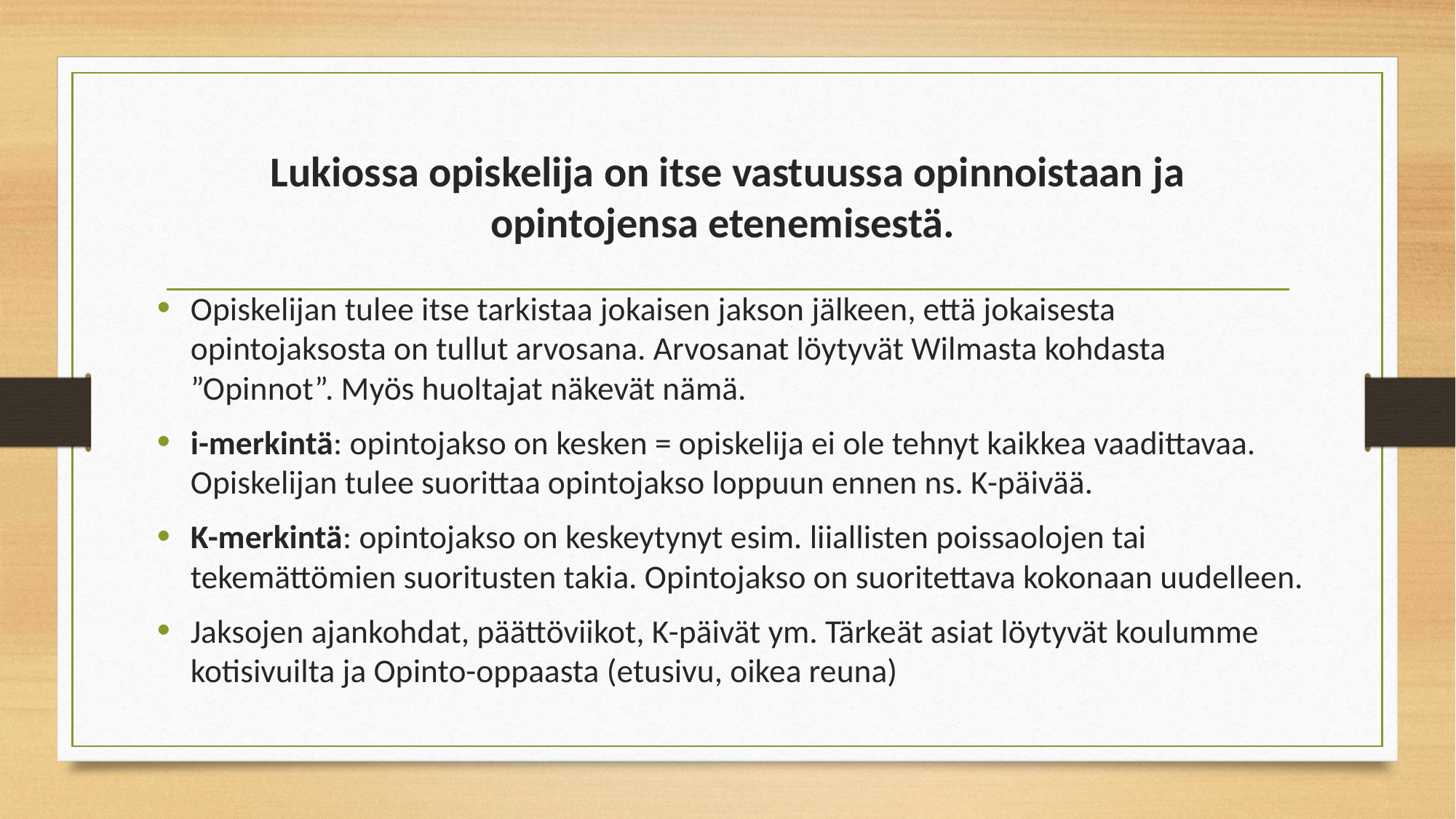

# Lukiossa opiskelija on itse vastuussa opinnoistaan ja opintojensa etenemisestä.
Opiskelijan tulee itse tarkistaa jokaisen jakson jälkeen, että jokaisesta opintojaksosta on tullut arvosana. Arvosanat löytyvät Wilmasta kohdasta ”Opinnot”. Myös huoltajat näkevät nämä.
i-merkintä: opintojakso on kesken = opiskelija ei ole tehnyt kaikkea vaadittavaa. Opiskelijan tulee suorittaa opintojakso loppuun ennen ns. K-päivää.
K-merkintä: opintojakso on keskeytynyt esim. liiallisten poissaolojen tai tekemättömien suoritusten takia. Opintojakso on suoritettava kokonaan uudelleen.
Jaksojen ajankohdat, päättöviikot, K-päivät ym. Tärkeät asiat löytyvät koulumme kotisivuilta ja Opinto-oppaasta (etusivu, oikea reuna)